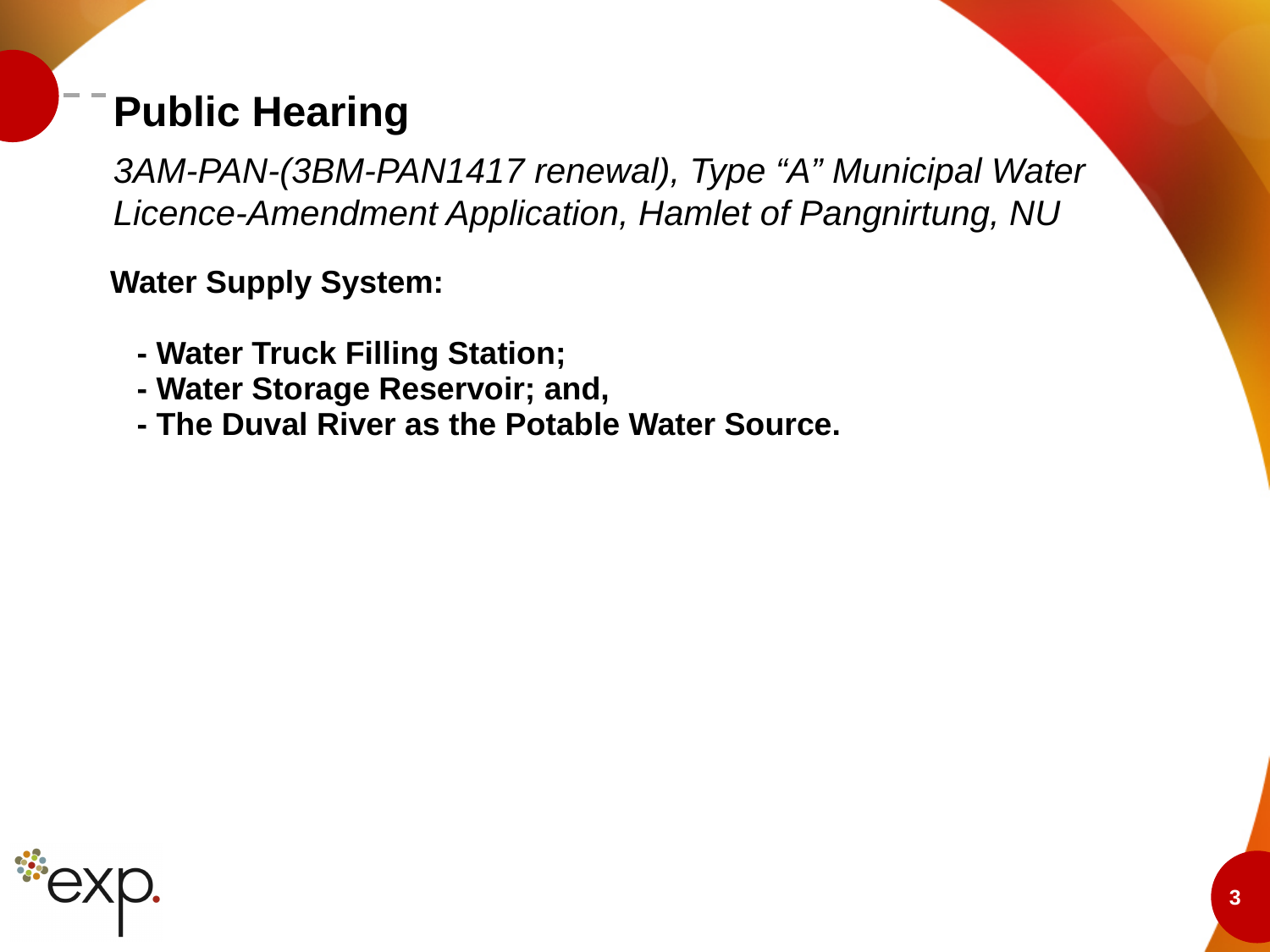

# Public Hearing
3AM-PAN-(3BM-PAN1417 renewal), Type “A” Municipal Water Licence-Amendment Application, Hamlet of Pangnirtung, NU
| Water Supply System: - Water Truck Filling Station; - Water Storage Reservoir; and, - The Duval River as the Potable Water Source. |
| --- |
3